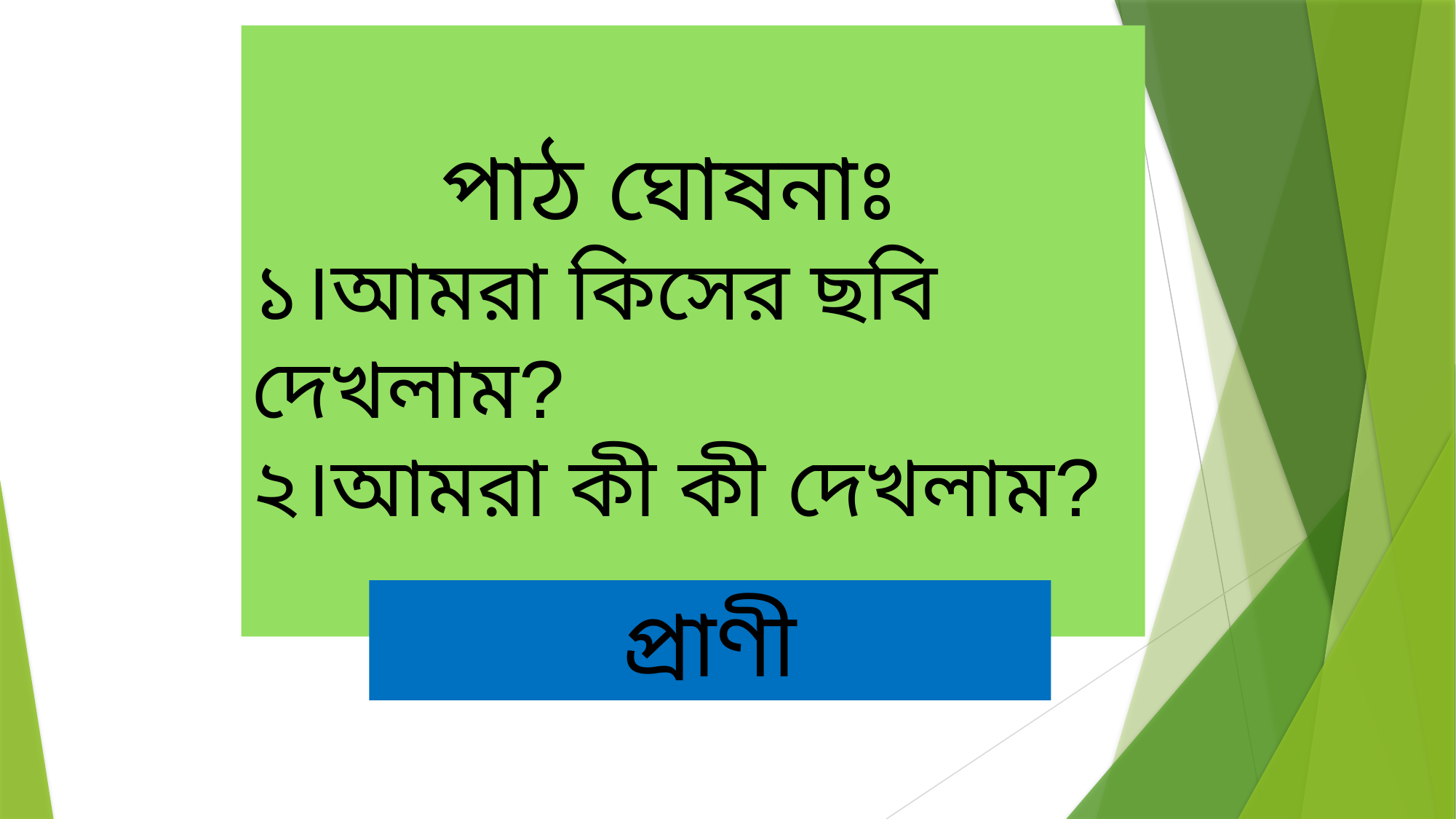

পাঠ ঘোষনাঃ
১।আমরা কিসের ছবি দেখলাম?
২।আমরা কী কী দেখলাম?

প্রাণী